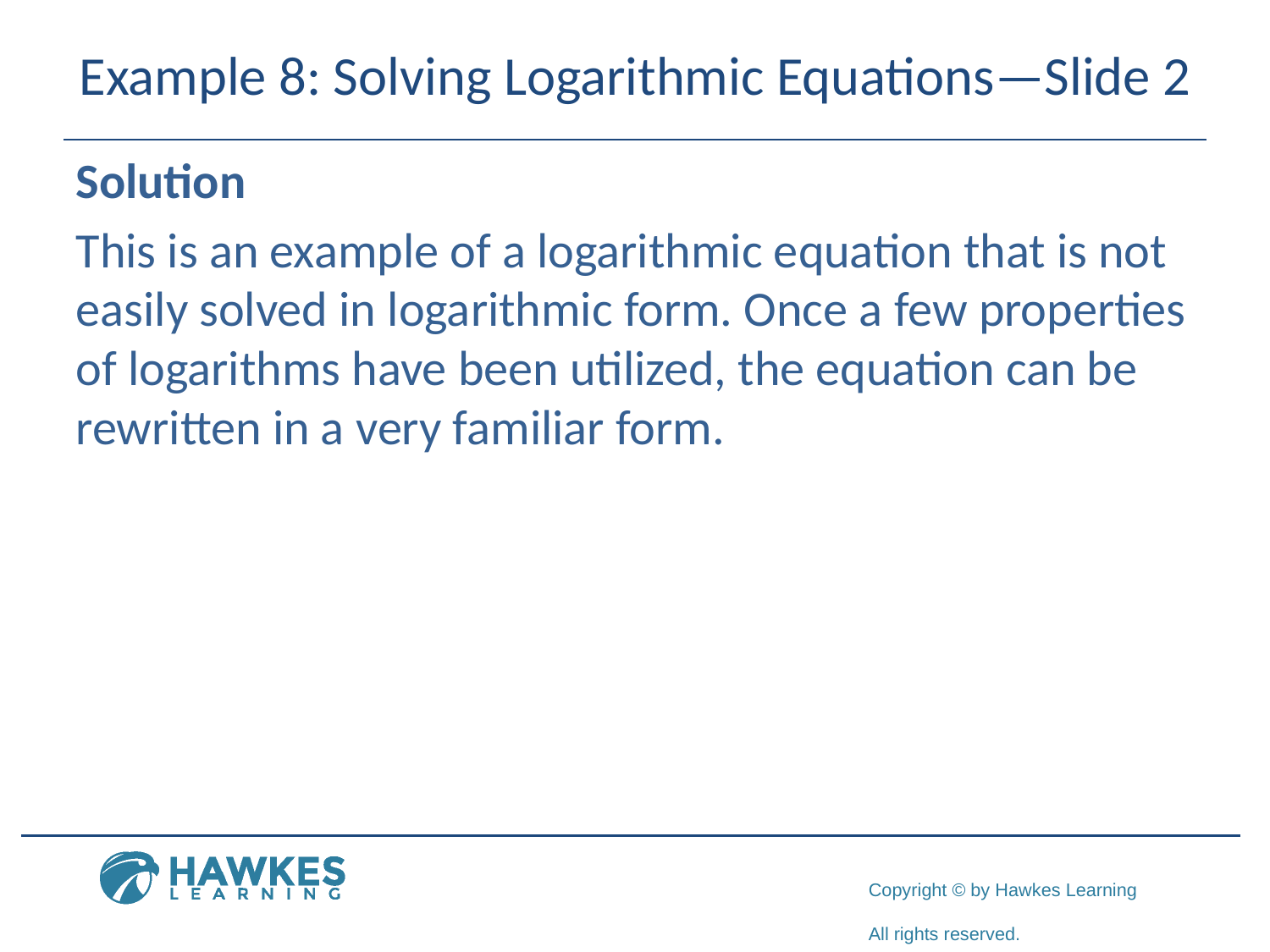

# Example 8: Solving Logarithmic Equations—Slide 2
Solution
This is an example of a logarithmic equation that is not easily solved in logarithmic form. Once a few properties of logarithms have been utilized, the equation can be rewritten in a very familiar form.